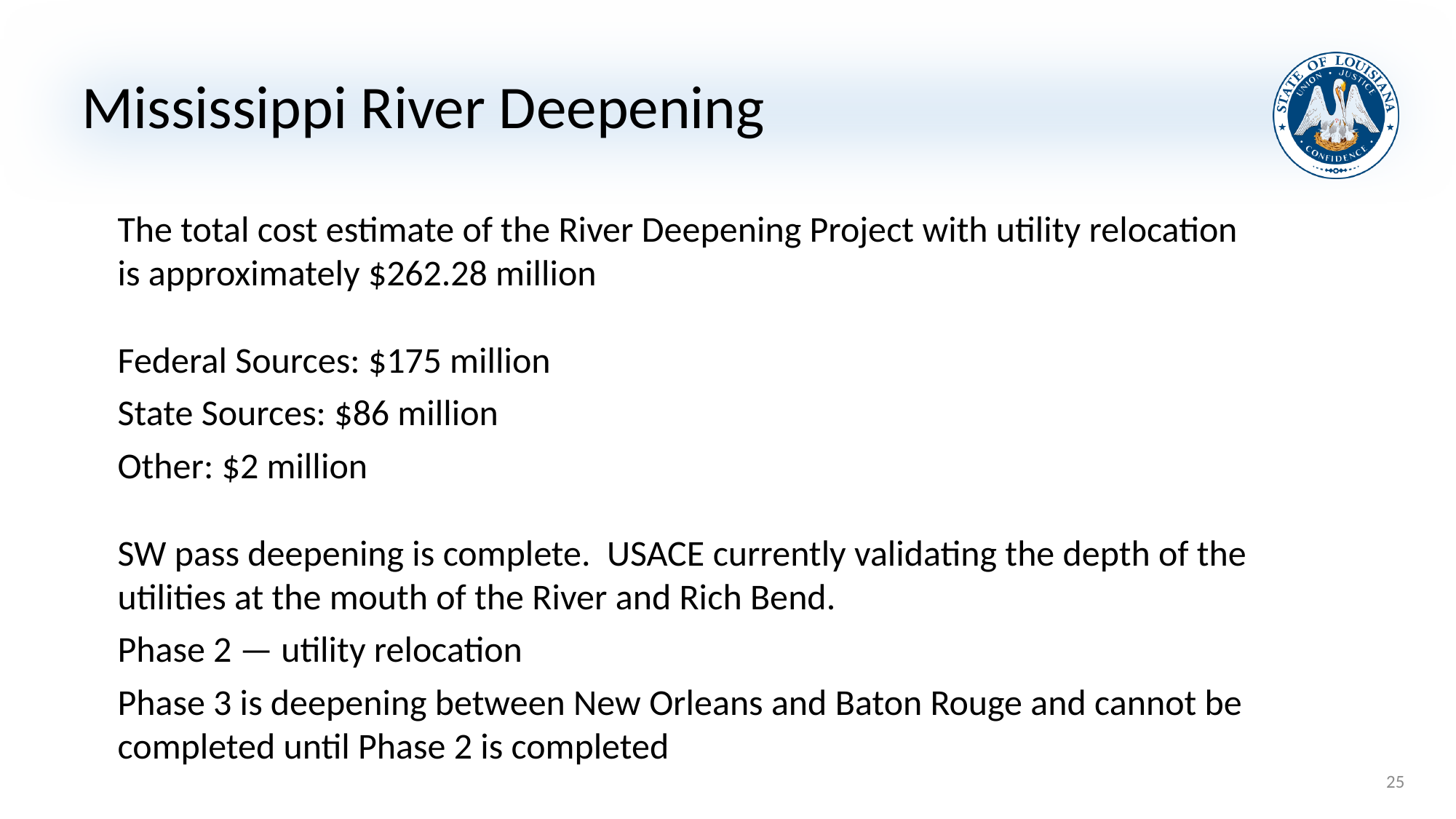

# Mississippi River Deepening
The total cost estimate of the River Deepening Project with utility relocation is approximately $262.28 million

Federal Sources: $175 million
State Sources: $86 million
Other: $2 million

SW pass deepening is complete.  USACE currently validating the depth of the utilities at the mouth of the River and Rich Bend.
Phase 2 — utility relocation
Phase 3 is deepening between New Orleans and Baton Rouge and cannot be completed until Phase 2 is completed

25